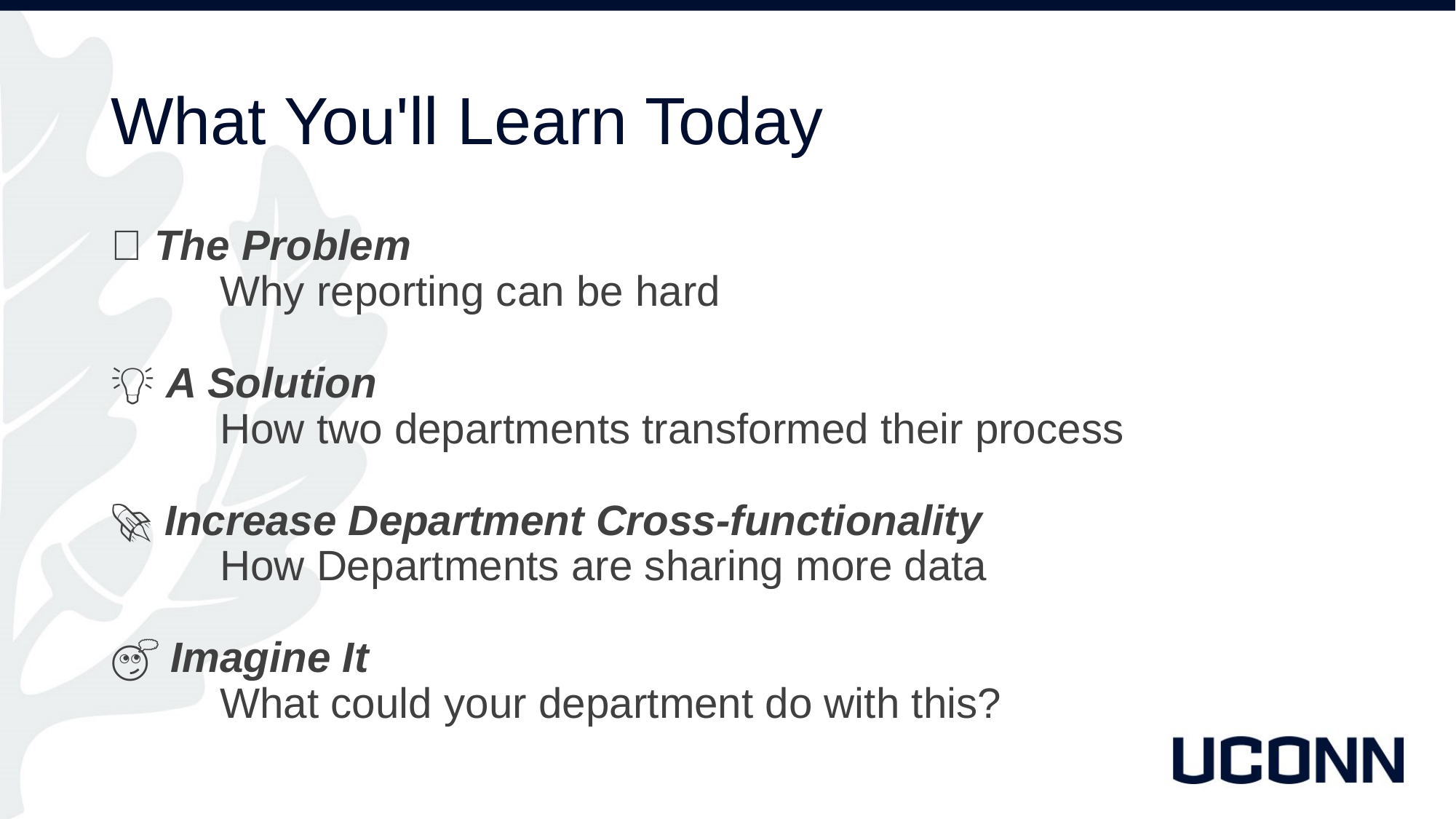

# What You'll Learn Today
🧩 The Problem
	Why reporting can be hard
💡 A Solution
	How two departments transformed their process
🚀 Increase Department Cross-functionality
	How Departments are sharing more data
🤔 Imagine It
	What could your department do with this?